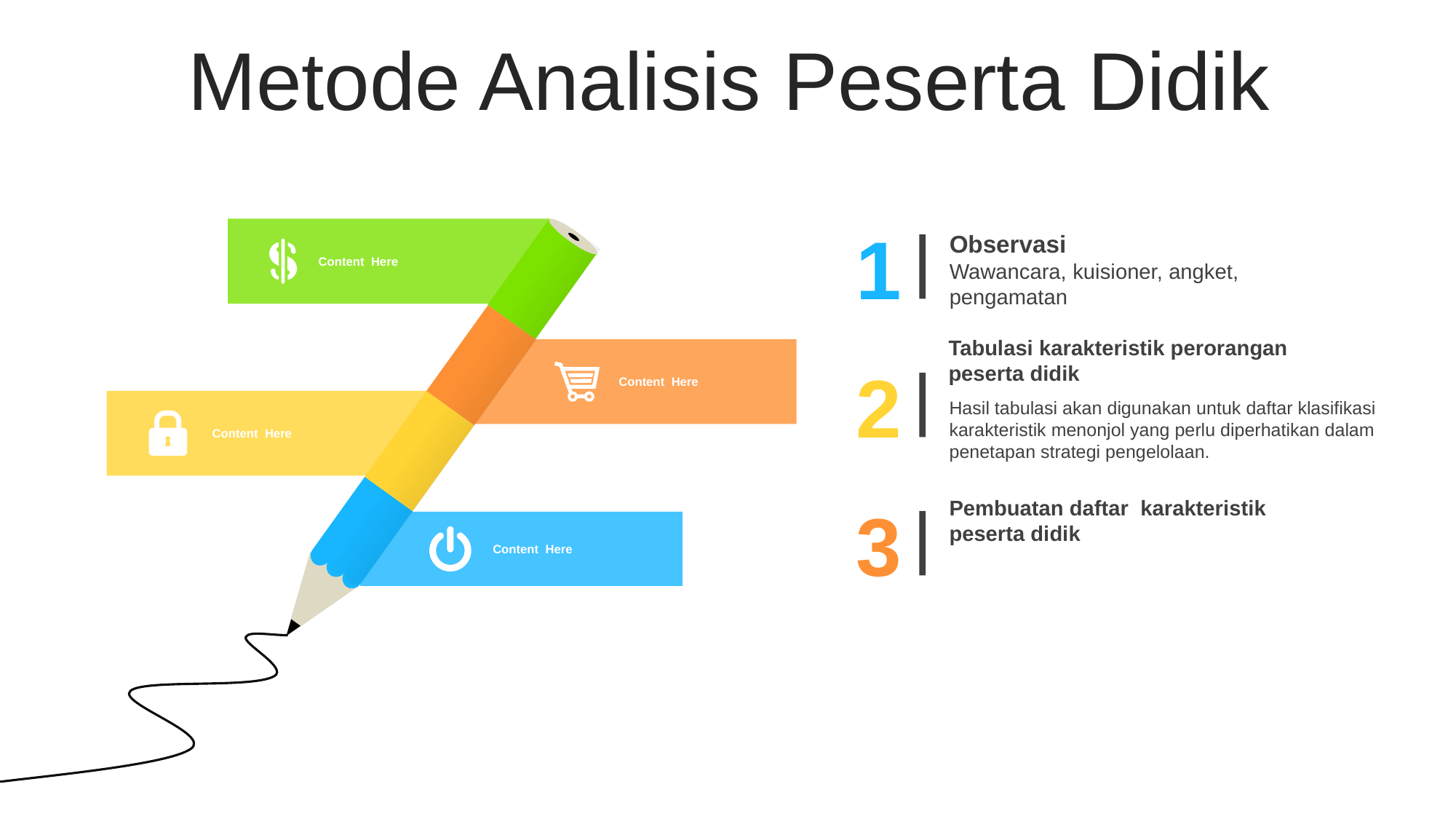

Metode Analisis Peserta Didik

1

Observasi
Wawancara, kuisioner, angket, pengamatan

Content  Here
Tabulasi karakteristik perorangan peserta didik
Hasil tabulasi akan digunakan untuk daftar klasifikasi karakteristik menonjol yang perlu diperhatikan dalam penetapan strategi pengelolaan.

2

Content  Here

Content  Here
Pembuatan daftar  karakteristik peserta didik
3

Content  Here